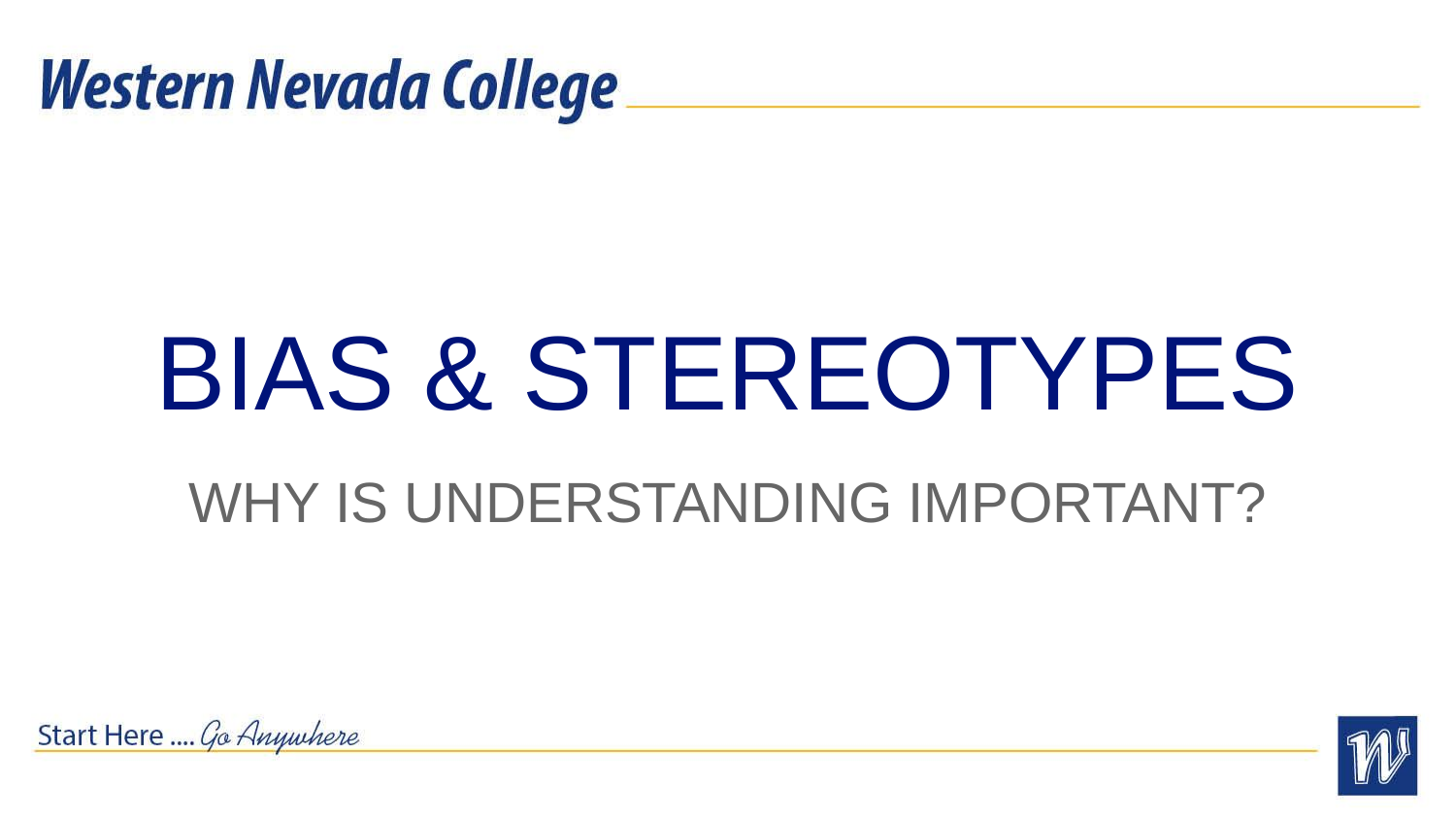

# BIAS & STEREOTYPES
WHY IS UNDERSTANDING IMPORTANT?